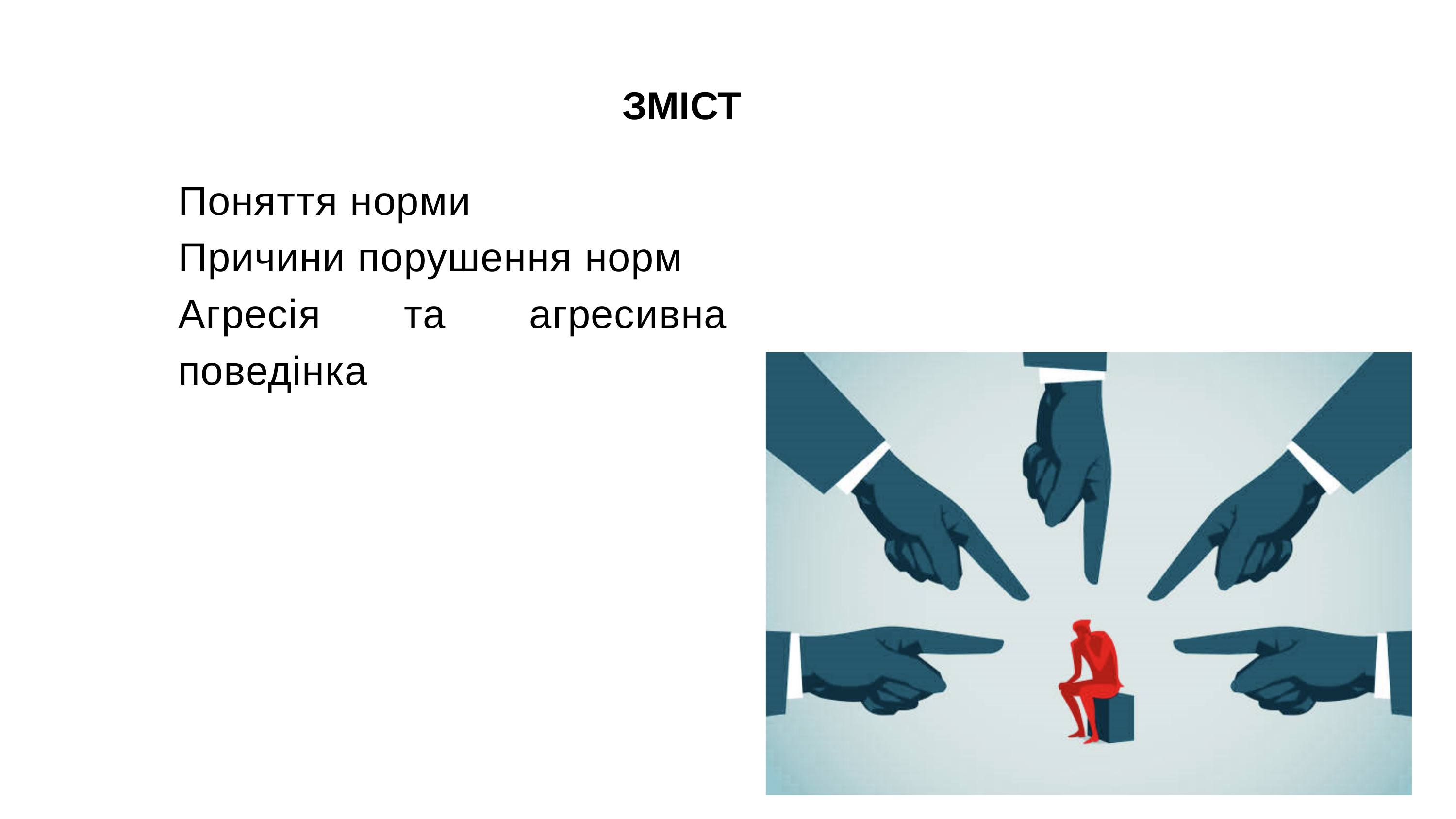

ЗМІСТ
Поняття норми
Причини порушення норм
Агресія та агресивна поведінка